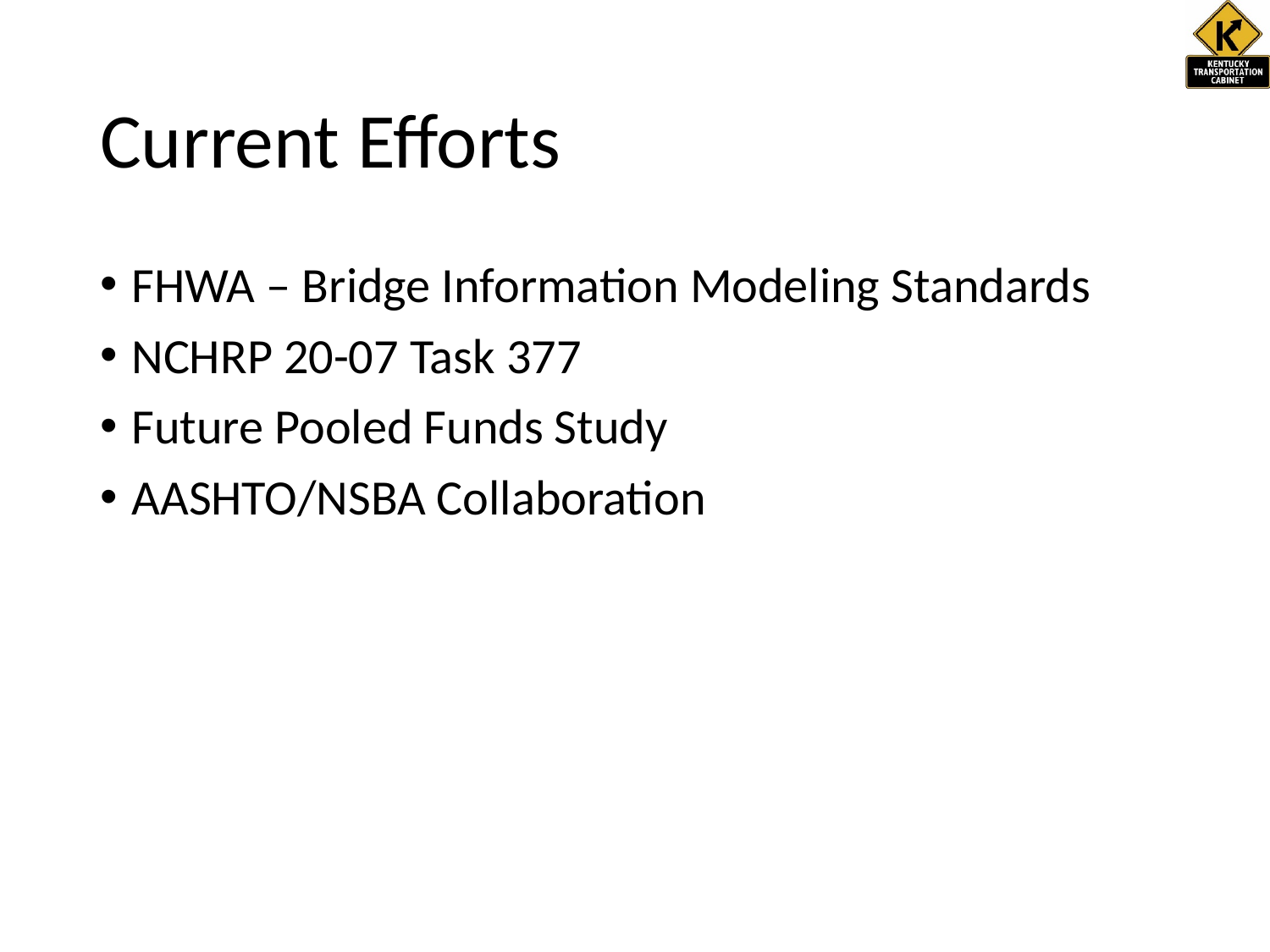

# Current Efforts
FHWA – Bridge Information Modeling Standards
NCHRP 20-07 Task 377
Future Pooled Funds Study
AASHTO/NSBA Collaboration